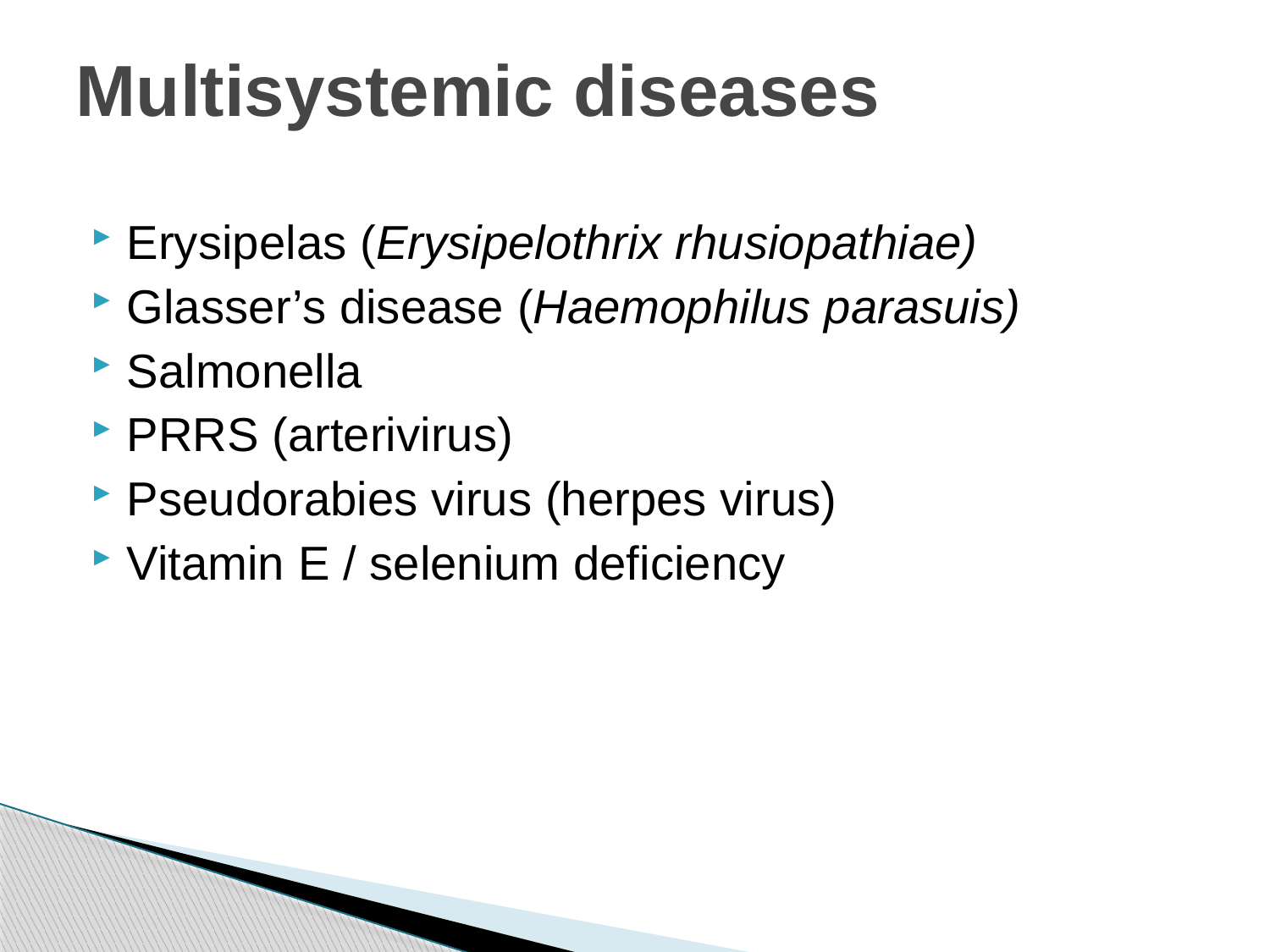

# Multisystemic diseases
Erysipelas (Erysipelothrix rhusiopathiae)
Glasser’s disease (Haemophilus parasuis)
Salmonella
PRRS (arterivirus)
Pseudorabies virus (herpes virus)
Vitamin E / selenium deficiency